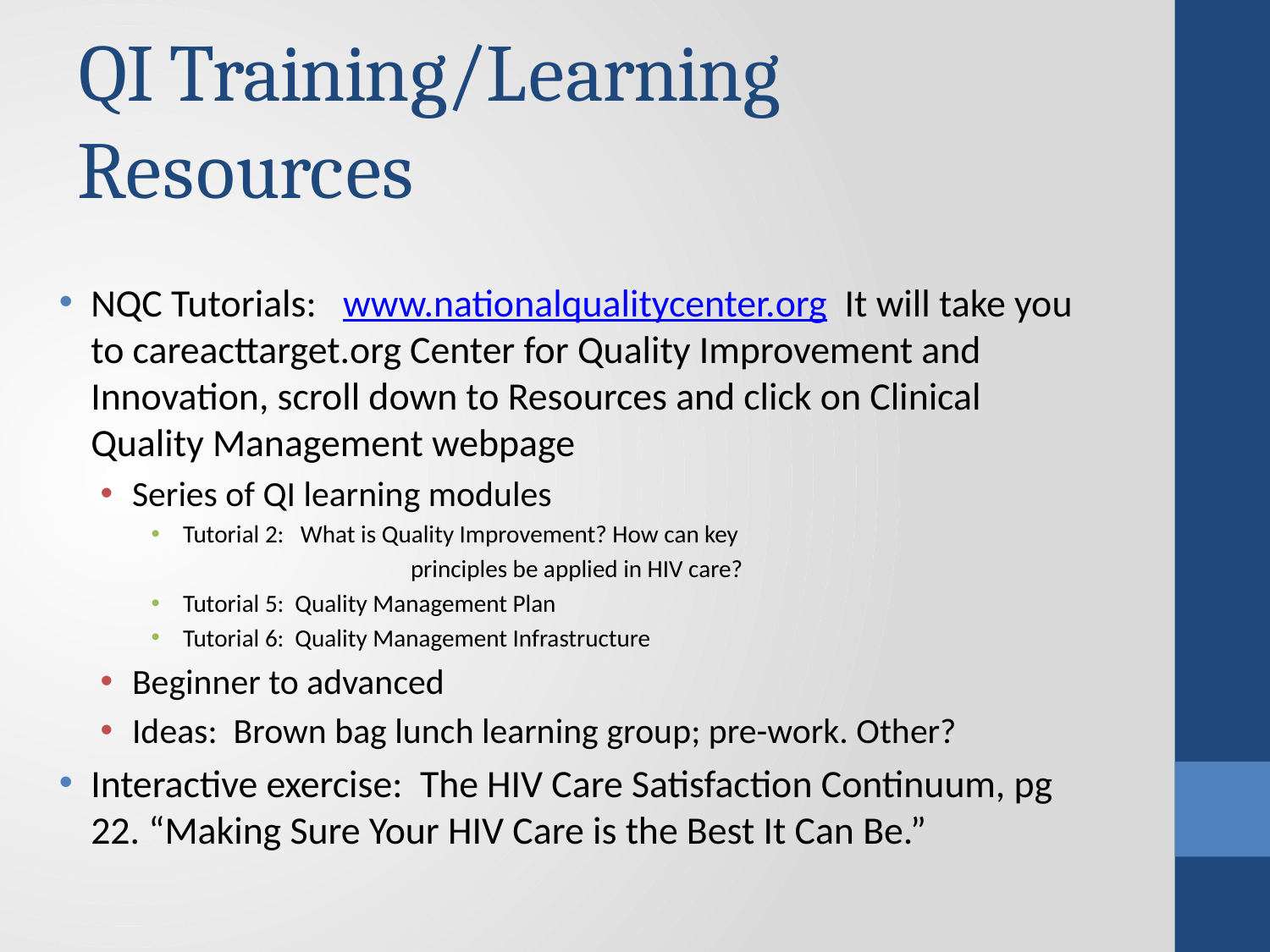

# QI Training/Learning Resources
NQC Tutorials:   www.nationalqualitycenter.org  It will take you to careacttarget.org Center for Quality Improvement and Innovation, scroll down to Resources and click on Clinical Quality Management webpage
Series of QI learning modules
Tutorial 2:   What is Quality Improvement? How can key
		 principles be applied in HIV care?
Tutorial 5:  Quality Management Plan
Tutorial 6:  Quality Management Infrastructure
Beginner to advanced
Ideas:  Brown bag lunch learning group; pre-work. Other?
Interactive exercise:  The HIV Care Satisfaction Continuum, pg 22. “Making Sure Your HIV Care is the Best It Can Be.”